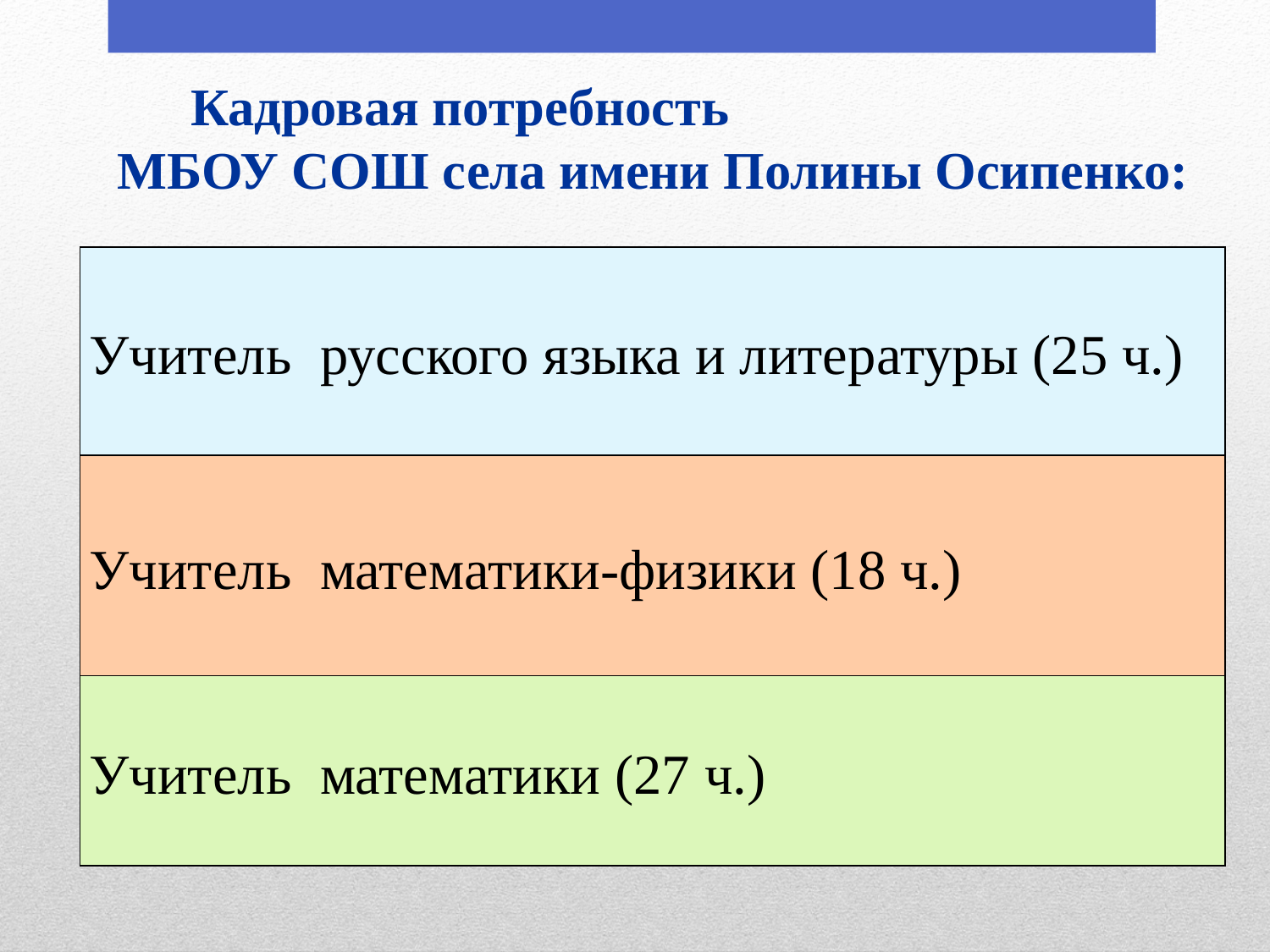

# Кадровая потребность                               МБОУ СОШ села имени Полины Осипенко:

| Учитель русского языка и литературы (25 ч.) |
| --- |
| Учитель математики-физики (18 ч.) |
| Учитель математики (27 ч.) |